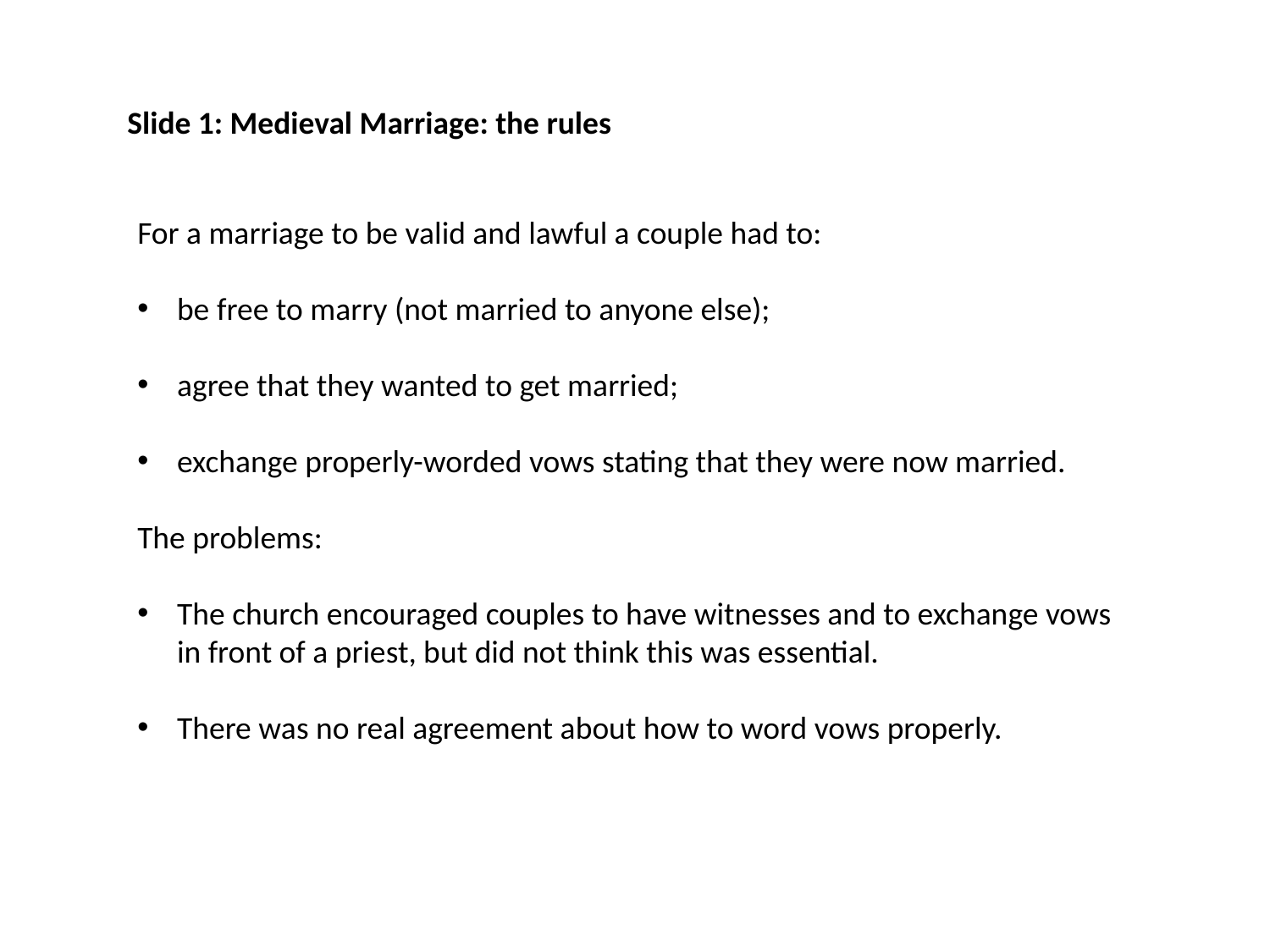

Slide 1: Medieval Marriage: the rules
For a marriage to be valid and lawful a couple had to:

be free to marry (not married to anyone else);

agree that they wanted to get married;

exchange properly-worded vows stating that they were now married.

The problems:

The church encouraged couples to have witnesses and to exchange vows in front of a priest, but did not think this was essential.

There was no real agreement about how to word vows properly.